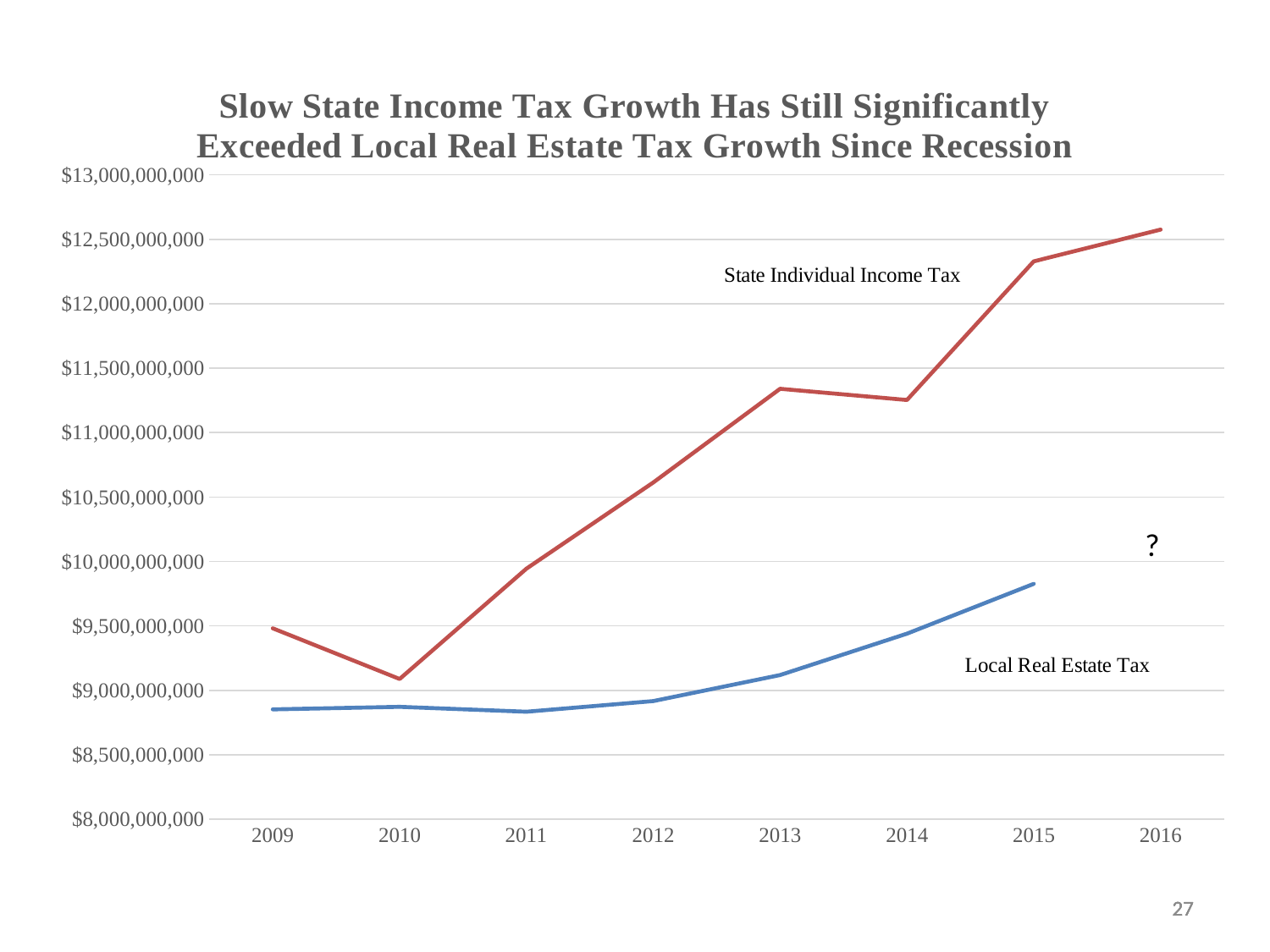

[unsupported chart]

?
27
27
27
27